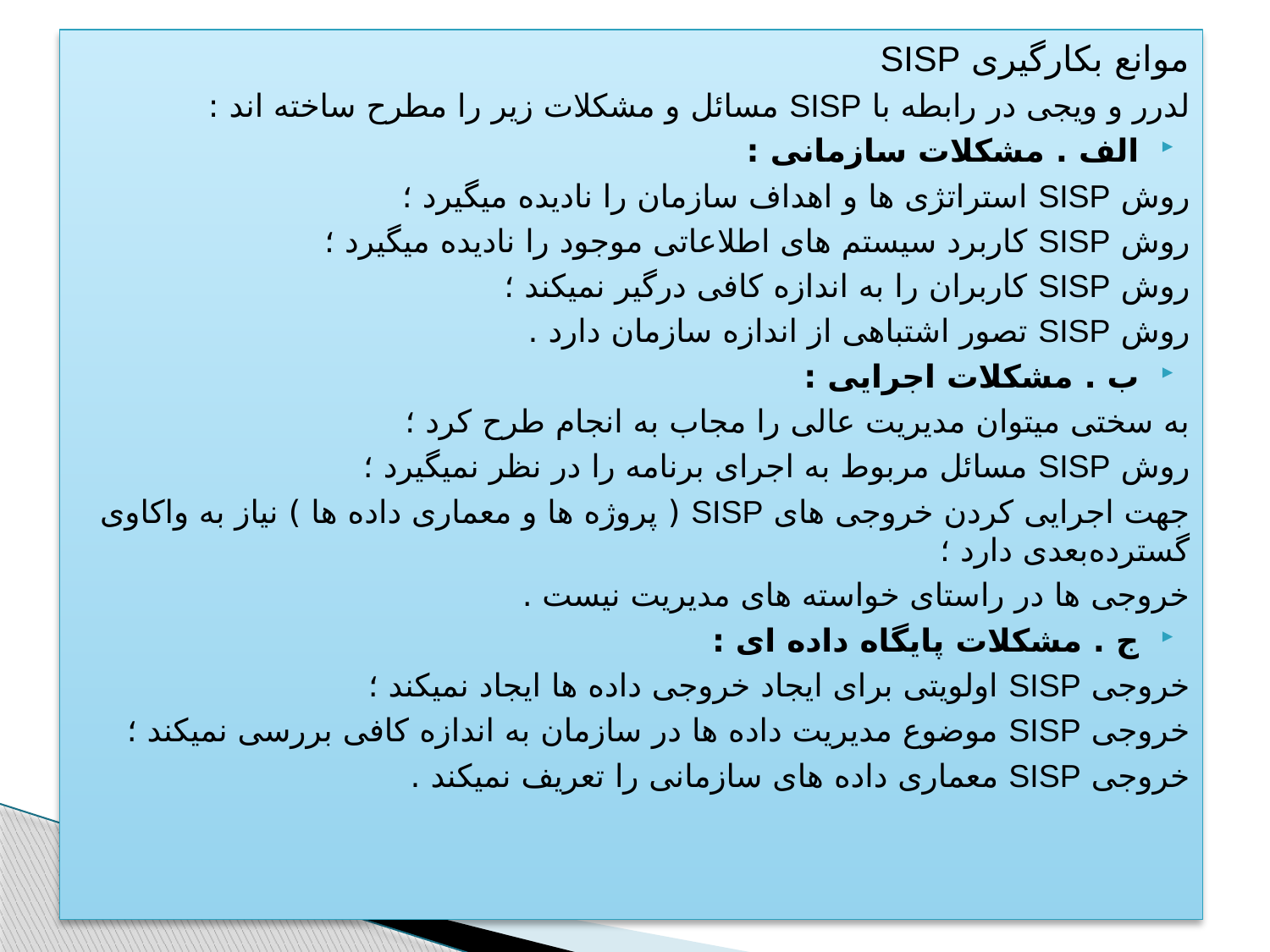

موانع بکارگیری SISP
لدرر و ویجی در رابطه با SISP مسائل و مشکلات زیر را مطرح ساخته اند :
الف . مشکلات سازمانی :
	روش SISP استراتژی ها و اهداف سازمان را نادیده میگیرد ؛
	روش SISP کاربرد سیستم های اطلاعاتی موجود را نادیده میگیرد ؛
	روش SISP کاربران را به اندازه کافی درگیر نمیکند ؛
	روش SISP تصور اشتباهی از اندازه سازمان دارد .
ب . مشکلات اجرایی :
	به سختی میتوان مدیریت عالی را مجاب به انجام طرح کرد ؛
	روش SISP مسائل مربوط به اجرای برنامه را در نظر نمیگیرد ؛
	جهت اجرایی کردن خروجی های SISP ( پروژه ها و معماری داده ها ) نیاز به واکاوی گسترده	بعدی دارد ؛
	خروجی ها در راستای خواسته های مدیریت نیست .
ج . مشکلات پایگاه داده ای :
	خروجی SISP اولویتی برای ایجاد خروجی داده ها ایجاد نمیکند ؛
	خروجی SISP موضوع مدیریت داده ها در سازمان به اندازه کافی بررسی نمیکند ؛
	خروجی SISP معماری داده های سازمانی را تعریف نمیکند .